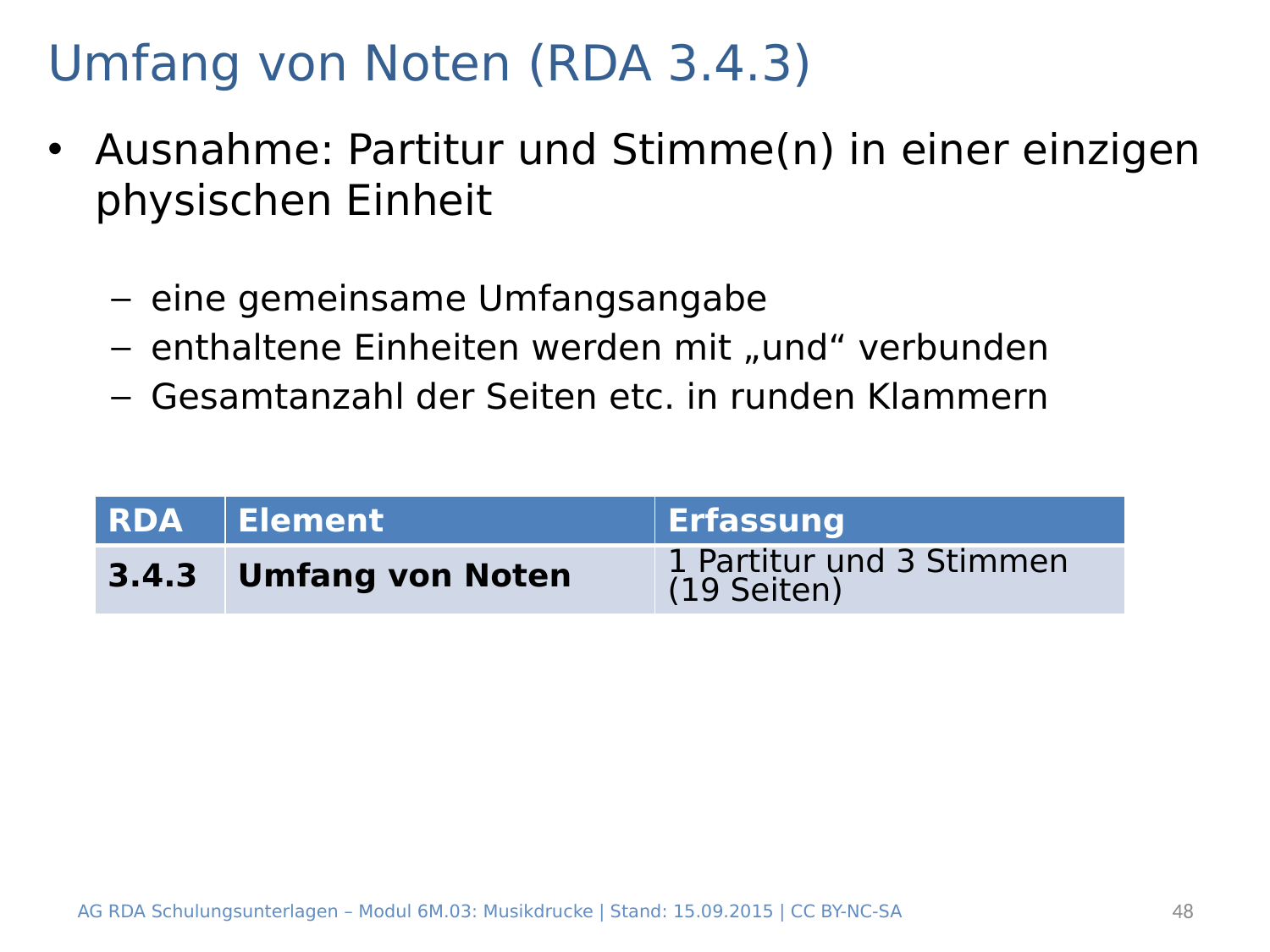

# Umfang von Noten (RDA 3.4.3)
Ausnahme: Partitur und Stimme(n) in einer einzigen physischen Einheit

eine gemeinsame Umfangsangabe
enthaltene Einheiten werden mit „und“ verbunden
Gesamtanzahl der Seiten etc. in runden Klammern

| RDA | Element | Erfassung |
| --- | --- | --- |
| 3.4.3 | Umfang von Noten | 1 Partitur und 3 Stimmen (19 Seiten) |
AG RDA Schulungsunterlagen – Modul 6M.03: Musikdrucke | Stand: 15.09.2015 | CC BY-NC-SA
48